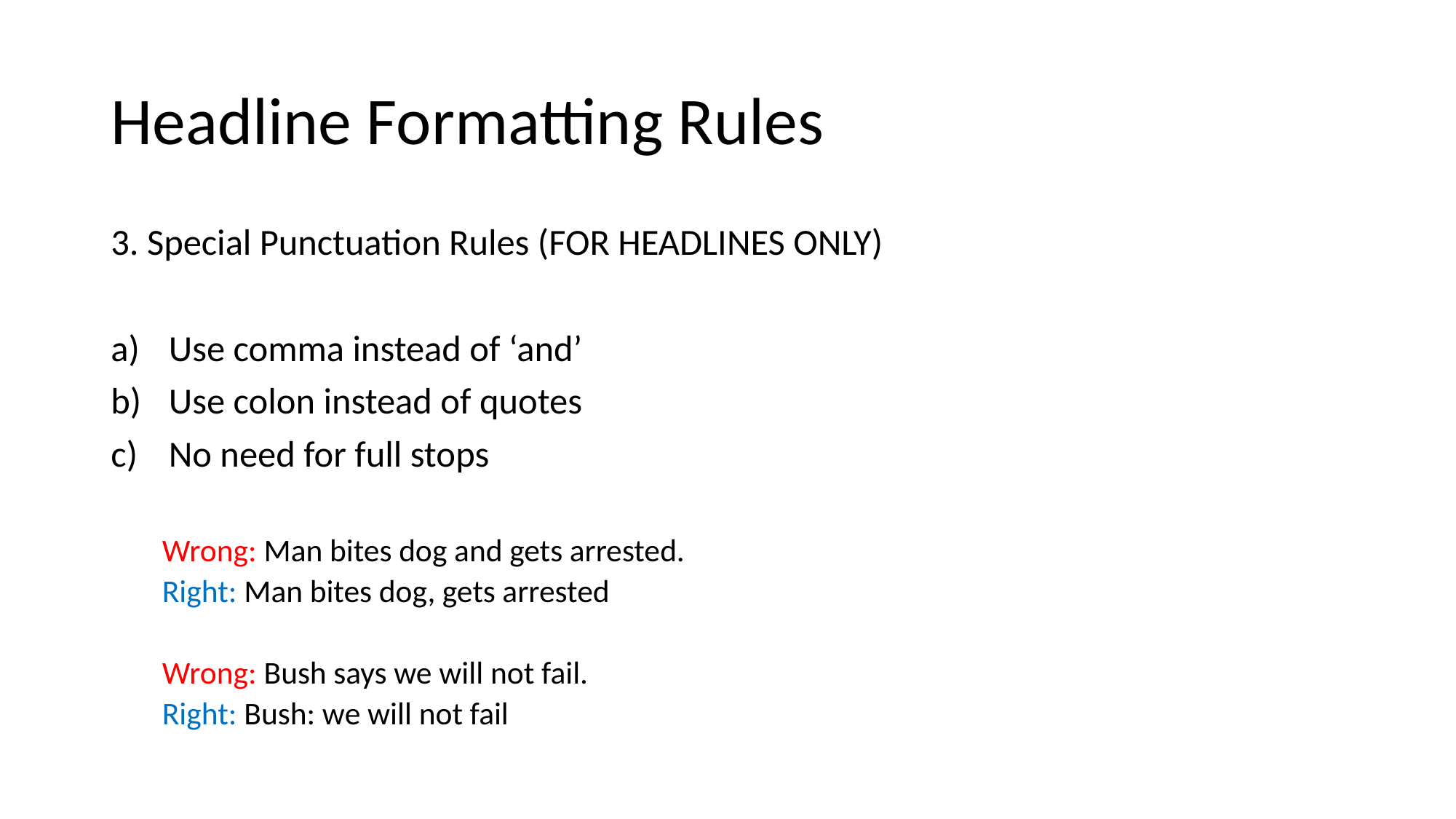

# Headline Formatting Rules
3. Special Punctuation Rules (FOR HEADLINES ONLY)

Use comma instead of ‘and’
Use colon instead of quotes
No need for full stops

Wrong: Man bites dog and gets arrested.
Right: Man bites dog, gets arrested

Wrong: Bush says we will not fail.
Right: Bush: we will not fail